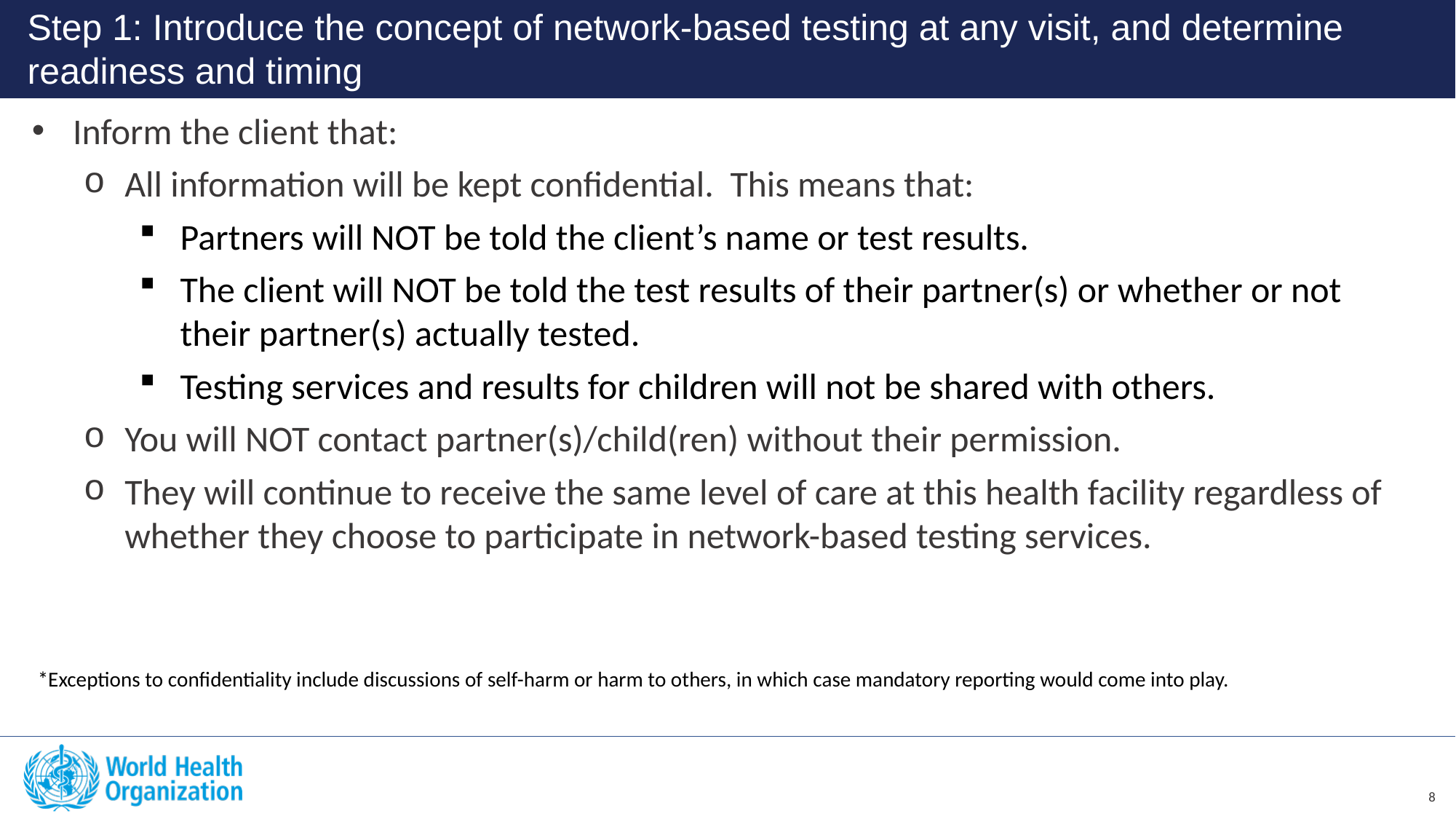

Step 1: Introduce the concept of network-based testing at any visit, and determine readiness and timing
Inform the client that:
All information will be kept confidential.  This means that:
Partners will NOT be told the client’s name or test results.
The client will NOT be told the test results of their partner(s) or whether or not their partner(s) actually tested.
Testing services and results for children will not be shared with others.
You will NOT contact partner(s)/child(ren) without their permission.
They will continue to receive the same level of care at this health facility regardless of whether they choose to participate in network-based testing services.
*Exceptions to confidentiality include discussions of self-harm or harm to others, in which case mandatory reporting would come into play.